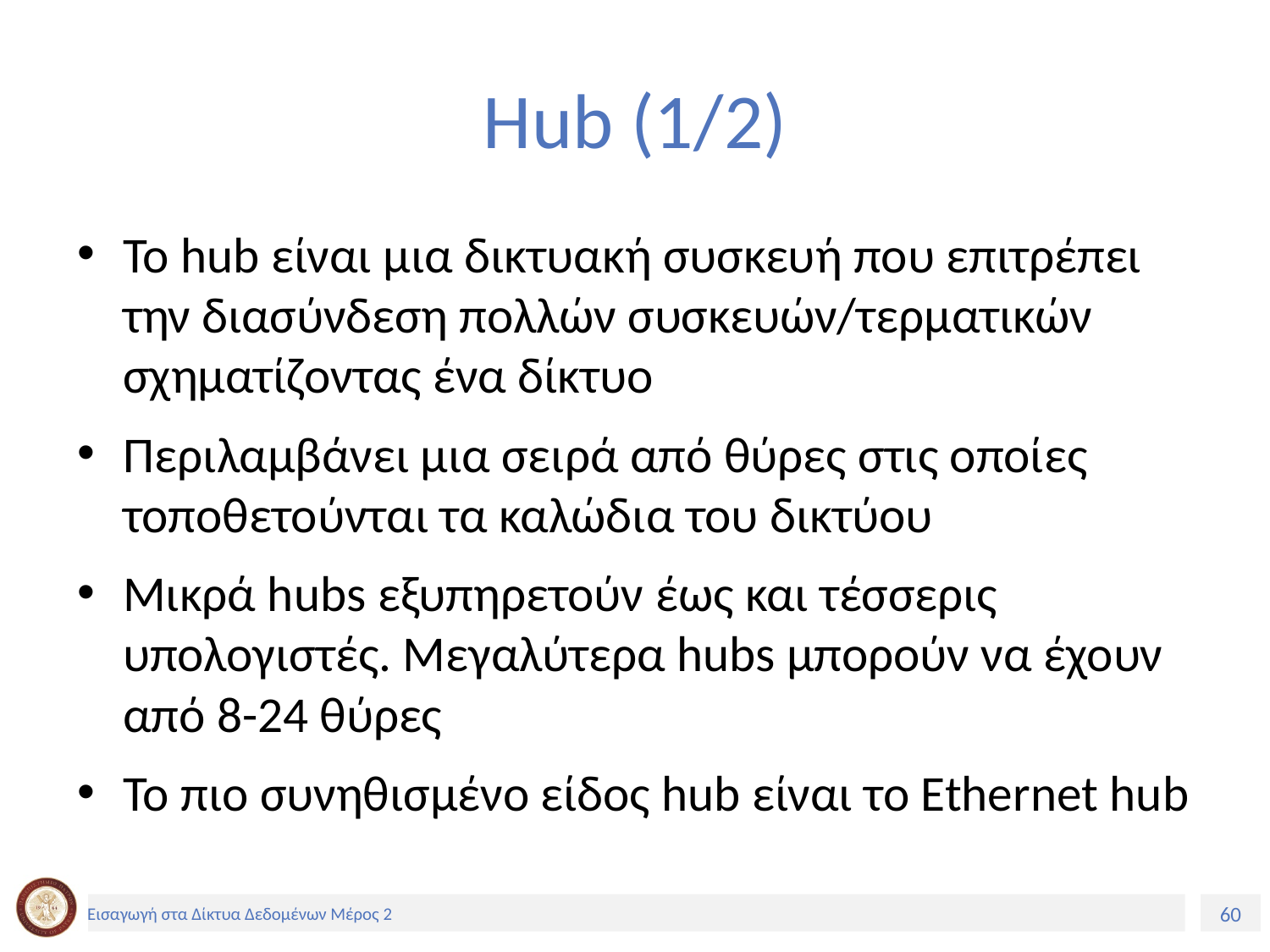

# Hub (1/2)
Το hub είναι μια δικτυακή συσκευή που επιτρέπει την διασύνδεση πολλών συσκευών/τερματικών σχηματίζοντας ένα δίκτυο
Περιλαμβάνει μια σειρά από θύρες στις οποίες τοποθετούνται τα καλώδια του δικτύου
Μικρά hubs εξυπηρετούν έως και τέσσερις υπολογιστές. Μεγαλύτερα hubs μπορούν να έχουν από 8-24 θύρες
Το πιο συνηθισμένο είδος hub είναι το Ethernet hub